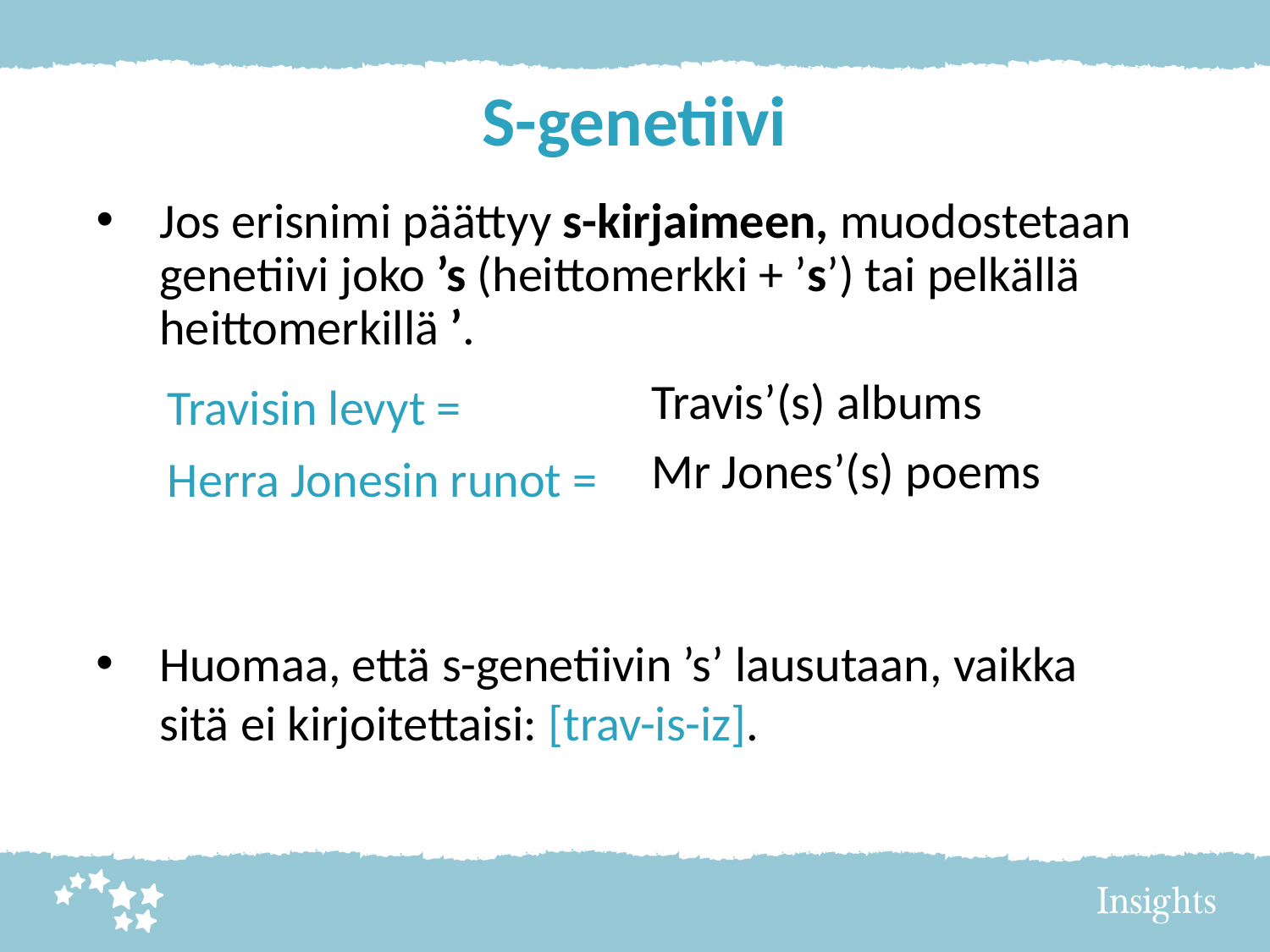

# S-genetiivi
Jos erisnimi päättyy s-kirjaimeen, muodostetaan genetiivi joko ’s (heittomerkki + ’s’) tai pelkällä heittomerkillä ’.
Travis’(s) albums
Mr Jones’(s) poems

Travisin levyt =
Herra Jonesin runot =
Huomaa, että s-genetiivin ’s’ lausutaan, vaikka sitä ei kirjoitettaisi: [trav-is-iz].